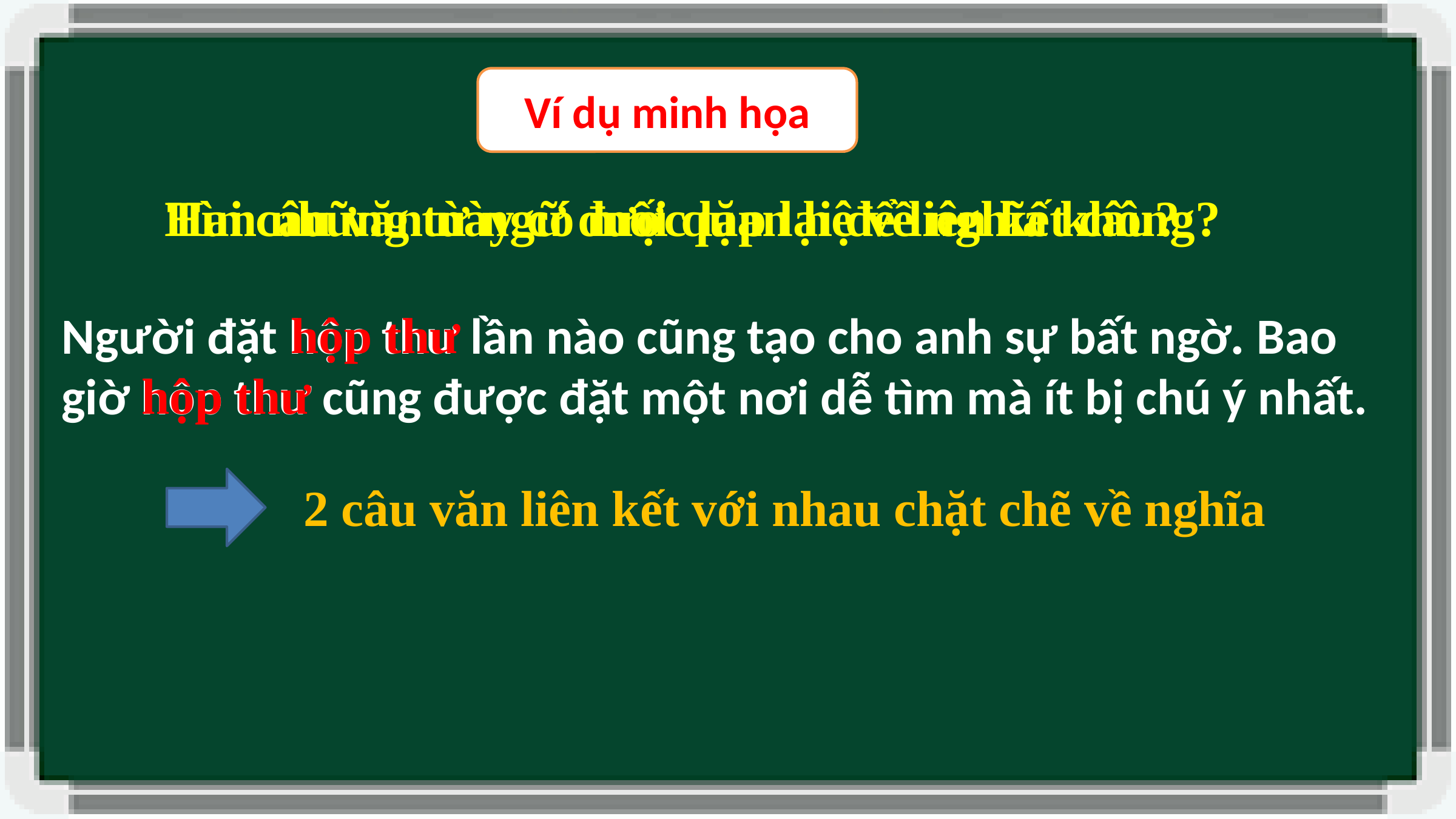

Ví dụ minh họa
       Hai câu văn này có mối quan hệ về nghĩa không?
      Tìm những từ ngữ được lặp lại để liên kết câu?
# Người đặt hộp thư lần nào cũng tạo cho anh sự bất ngờ. Bao giờ hộp thư cũng được đặt một nơi dễ tìm mà ít bị chú ý nhất.
hộp thư
hộp thư

2 câu văn liên kết với nhau chặt chẽ về nghĩa